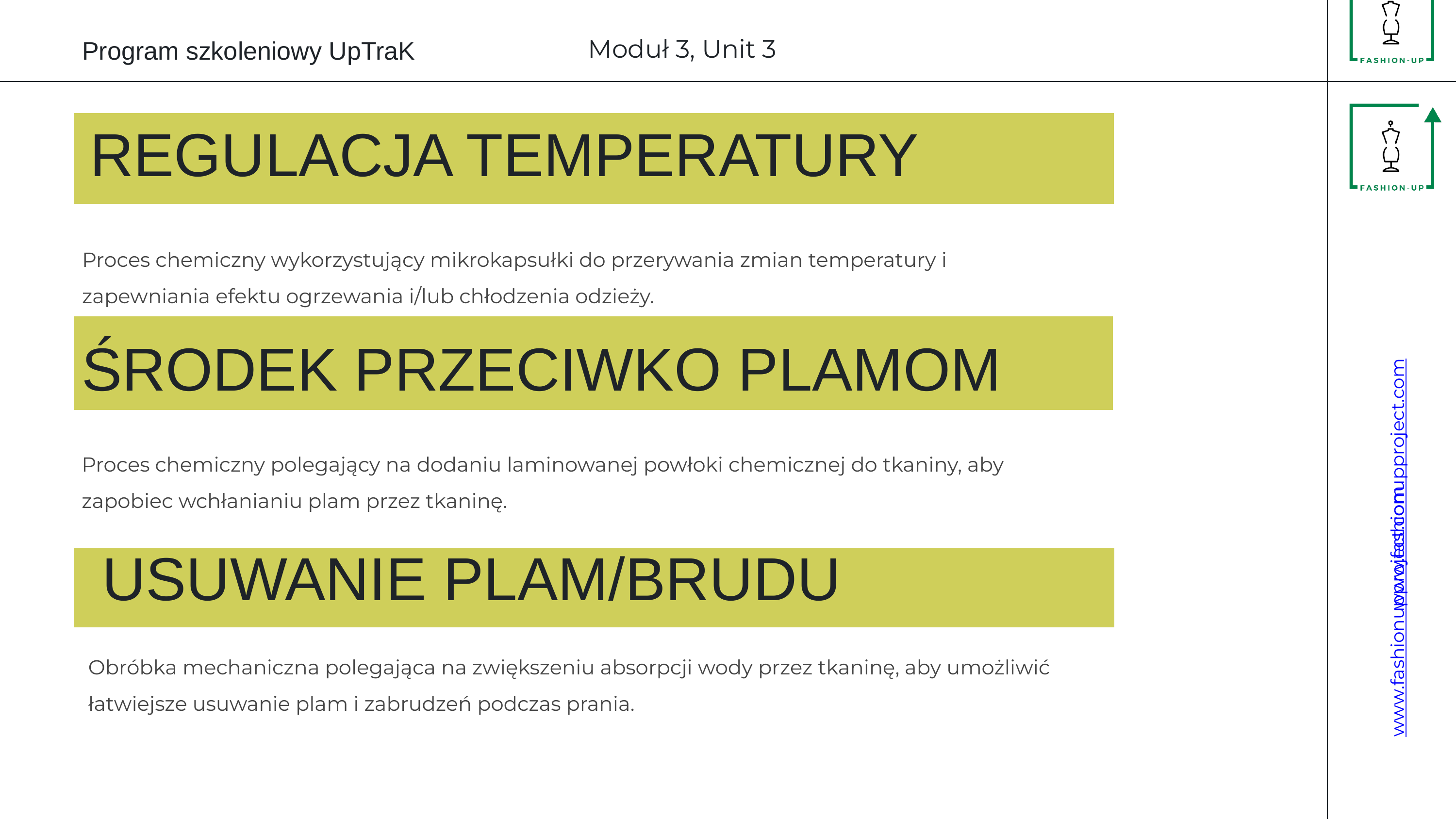

Moduł 3, Unit 3

www.fashionupproject.com

www.fashionupproject.com

Program szkoleniowy UpTraK

REGULACJA TEMPERATURY
Proces chemiczny wykorzystujący mikrokapsułki do przerywania zmian temperatury i zapewniania efektu ogrzewania i/lub chłodzenia odzieży.

ŚRODEK PRZECIWKO PLAMOM
Proces chemiczny polegający na dodaniu laminowanej powłoki chemicznej do tkaniny, aby zapobiec wchłanianiu plam przez tkaninę.

USUWANIE PLAM/BRUDU
Obróbka mechaniczna polegająca na zwiększeniu absorpcji wody przez tkaninę, aby umożliwić łatwiejsze usuwanie plam i zabrudzeń podczas prania.